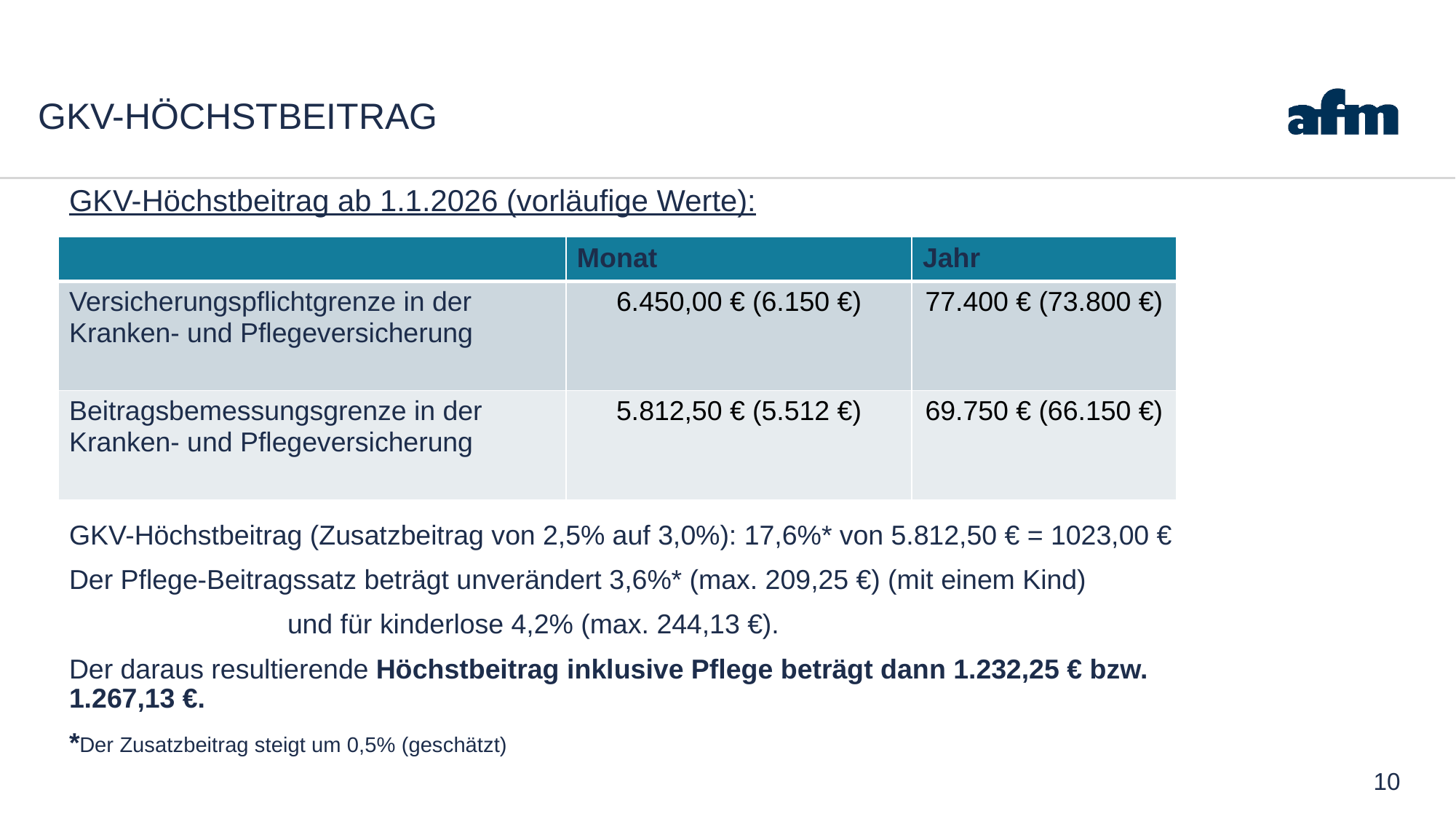

# GKV-Höchstbeitrag
GKV-Höchstbeitrag ab 1.1.2026 (vorläufige Werte):

GKV-Höchstbeitrag (Zusatzbeitrag von 2,5% auf 3,0%): 17,6%* von 5.812,50 € = 1023,00 €
Der Pflege-Beitragssatz beträgt unverändert 3,6%* (max. 209,25 €) (mit einem Kind)
	      	und für kinderlose 4,2% (max. 244,13 €).
Der daraus resultierende Höchstbeitrag inklusive Pflege beträgt dann 1.232,25 € bzw. 1.267,13 €.
*Der Zusatzbeitrag steigt um 0,5% (geschätzt)
|  | Monat | Jahr |
| --- | --- | --- |
| Versicherungspflichtgrenze in der Kranken- und Pflegeversicherung | 6.450,00 € (6.150 €) | 77.400 € (73.800 €) |
| Beitragsbemessungsgrenze in der Kranken- und Pflegeversicherung | 5.812,50 € (5.512 €) | 69.750 € (66.150 €) |
10